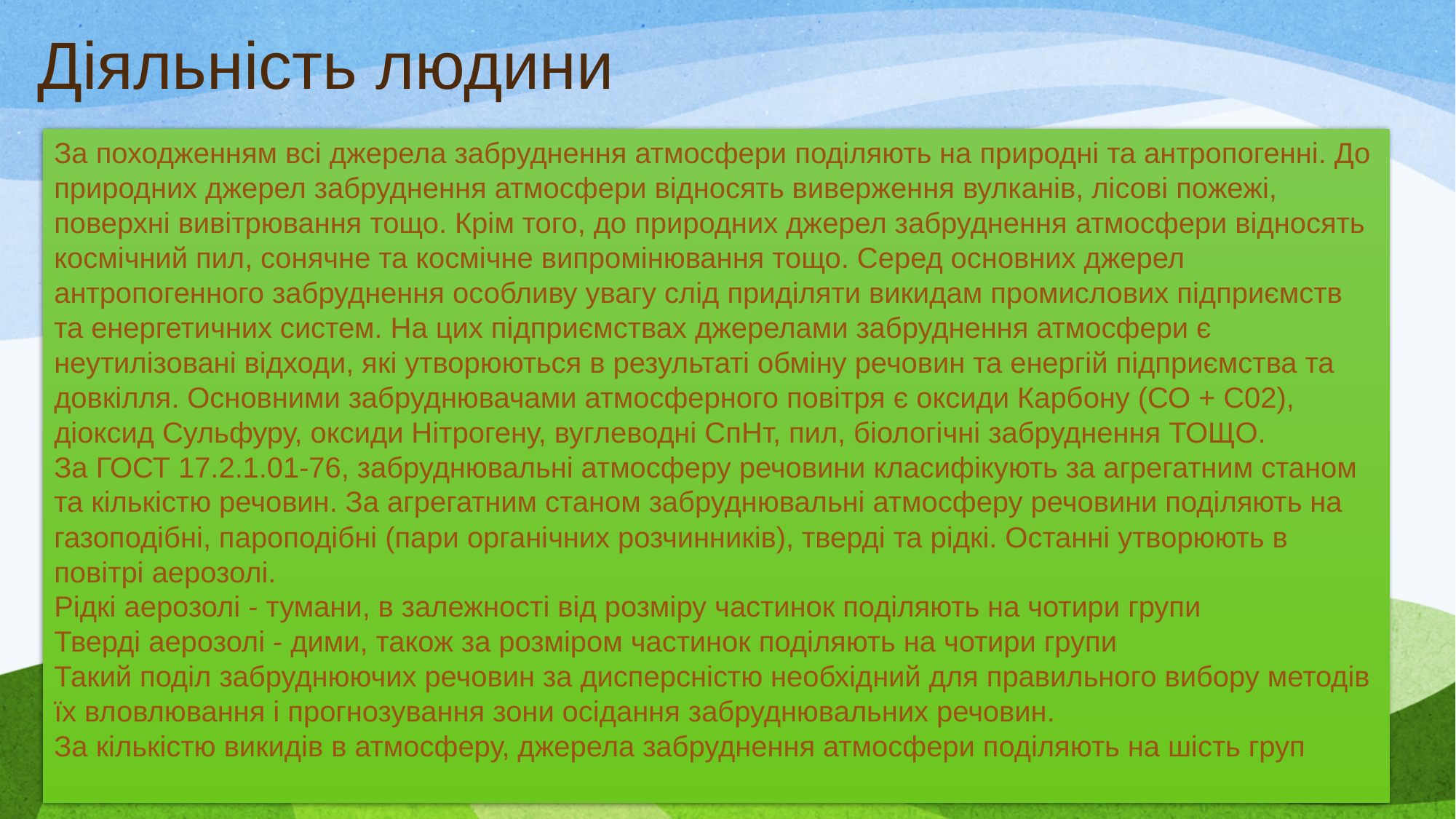

# Діяльність людини
За походженням всі джерела забруднення атмосфери поділяють на природні та антропогенні. До природних джерел забруднення атмосфери відносять виверження вулканів, лісові пожежі, поверхні вивітрювання тощо. Крім того, до природних джерел забруднення атмосфери відносять космічний пил, сонячне та космічне випромінювання тощо. Серед основних джерел антропогенного забруднення особливу увагу слід приділяти викидам промислових підприємств та енергетичних систем. На цих підприємствах джерелами забруднення атмосфери є неутилізовані відходи, які утворюються в результаті обміну речовин та енергій підприємства та довкілля. Основними забруднювачами атмосферного повітря є оксиди Карбону (СО + С02), діоксид Сульфуру, оксиди Нітрогену, вуглеводні СпНт, пил, біологічні забруднення ТОЩО.
За ГОСТ 17.2.1.01-76, забруднювальні атмосферу речовини класифікують за агрегатним станом та кількістю речовин. За агрегатним станом забруднювальні атмосферу речовини поділяють на газоподібні, пароподібні (пари органічних розчинників), тверді та рідкі. Останні утворюють в повітрі аерозолі.
Рідкі аерозолі - тумани, в залежності від розміру частинок поділяють на чотири групи
Тверді аерозолі - дими, також за розміром частинок поділяють на чотири групи
Такий поділ забруднюючих речовин за дисперсністю необхідний для правильного вибору методів їх вловлювання і прогнозування зони осідання забруднювальних речовин.
За кількістю викидів в атмосферу, джерела забруднення атмосфери поділяють на шість груп